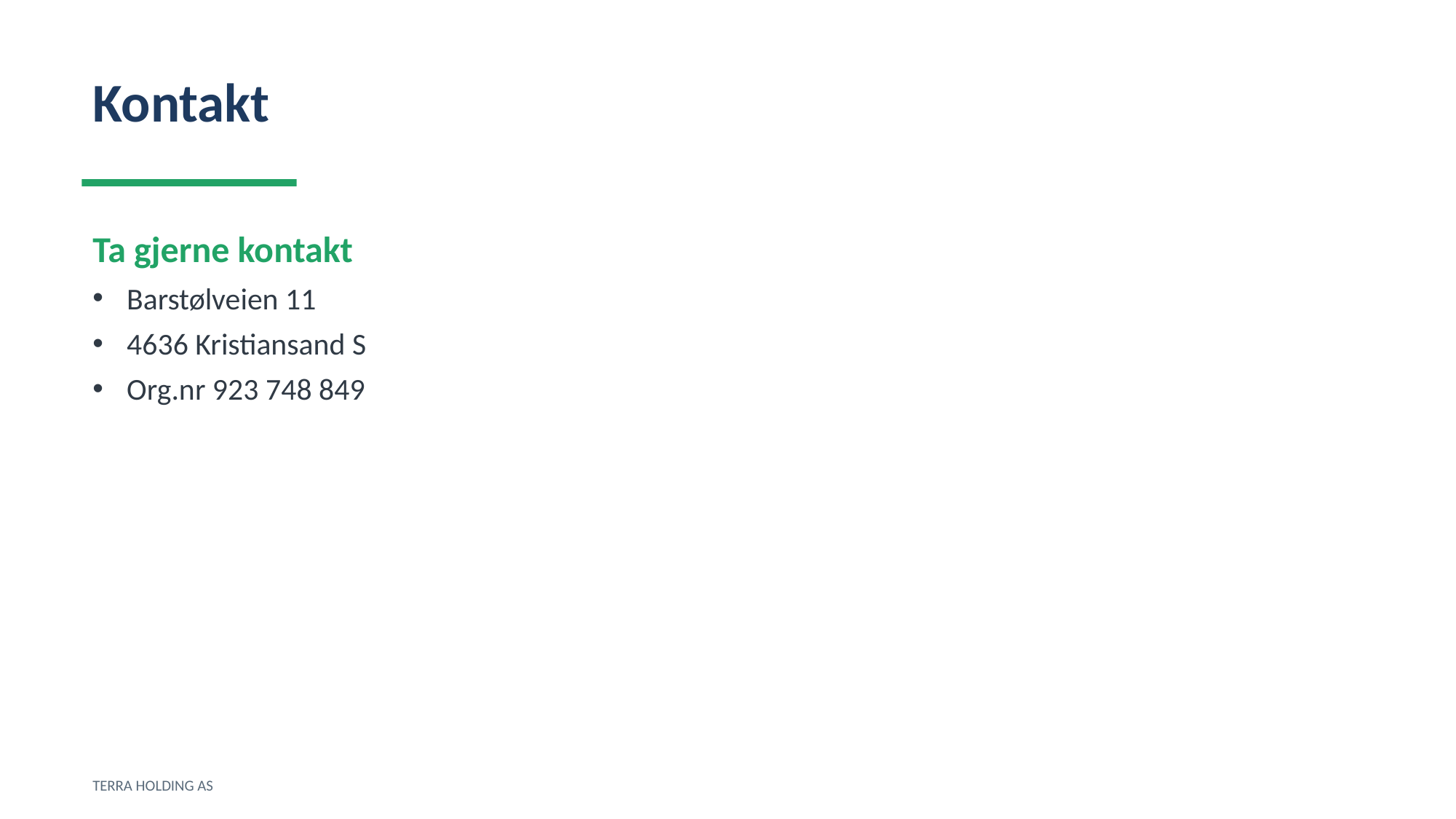

Kontakt

Ta gjerne kontakt
Barstølveien 11
4636 Kristiansand S
Org.nr 923 748 849
TERRA HOLDING AS